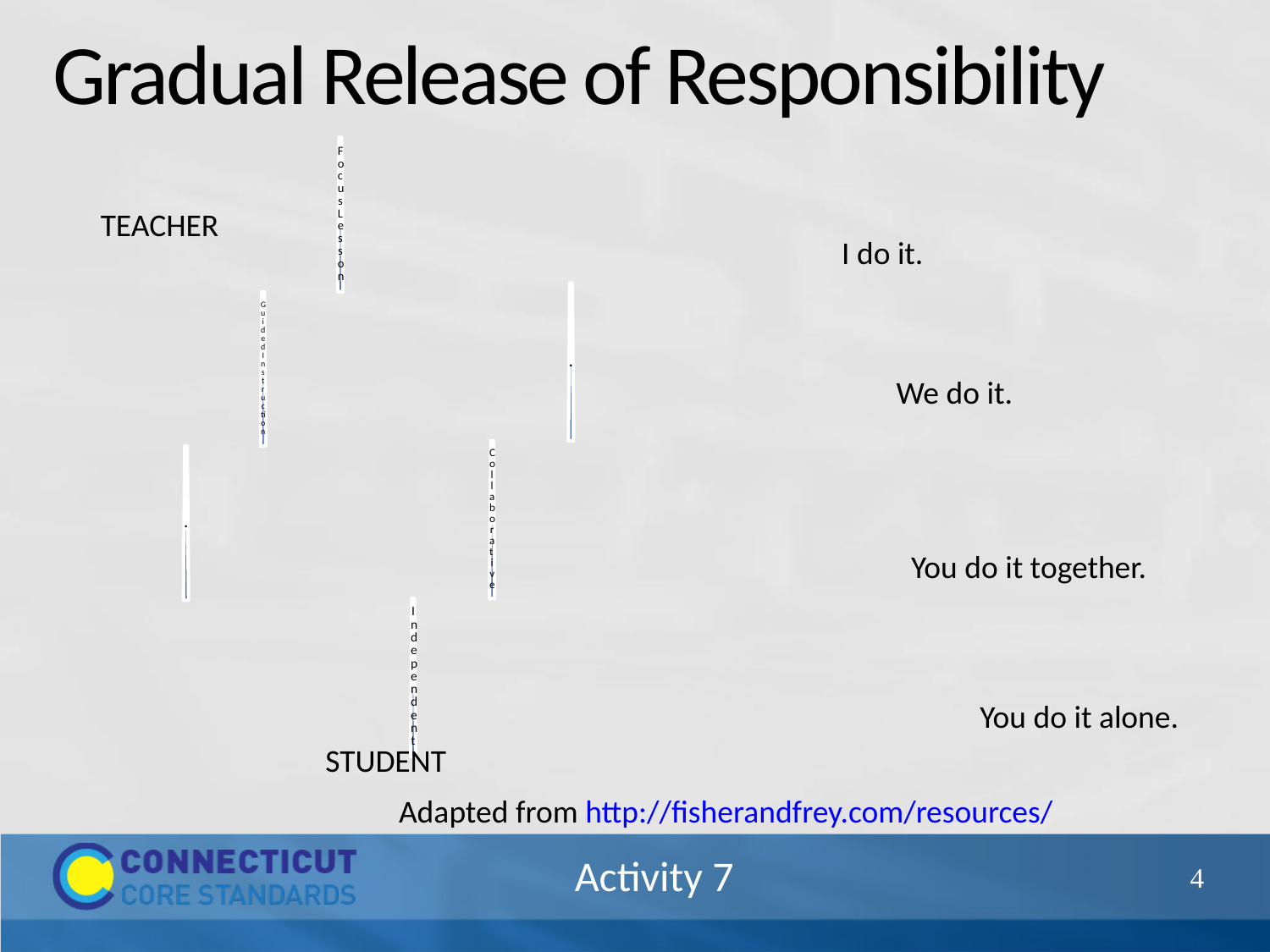

# Gradual Release of Responsibility
Focus Lesson
Guided Instruction
.
TEACHER
I do it.
.
Collaborative
Independent
We do it.
You do it together.
You do it alone.
STUDENT
Adapted from http://fisherandfrey.com/resources/

4